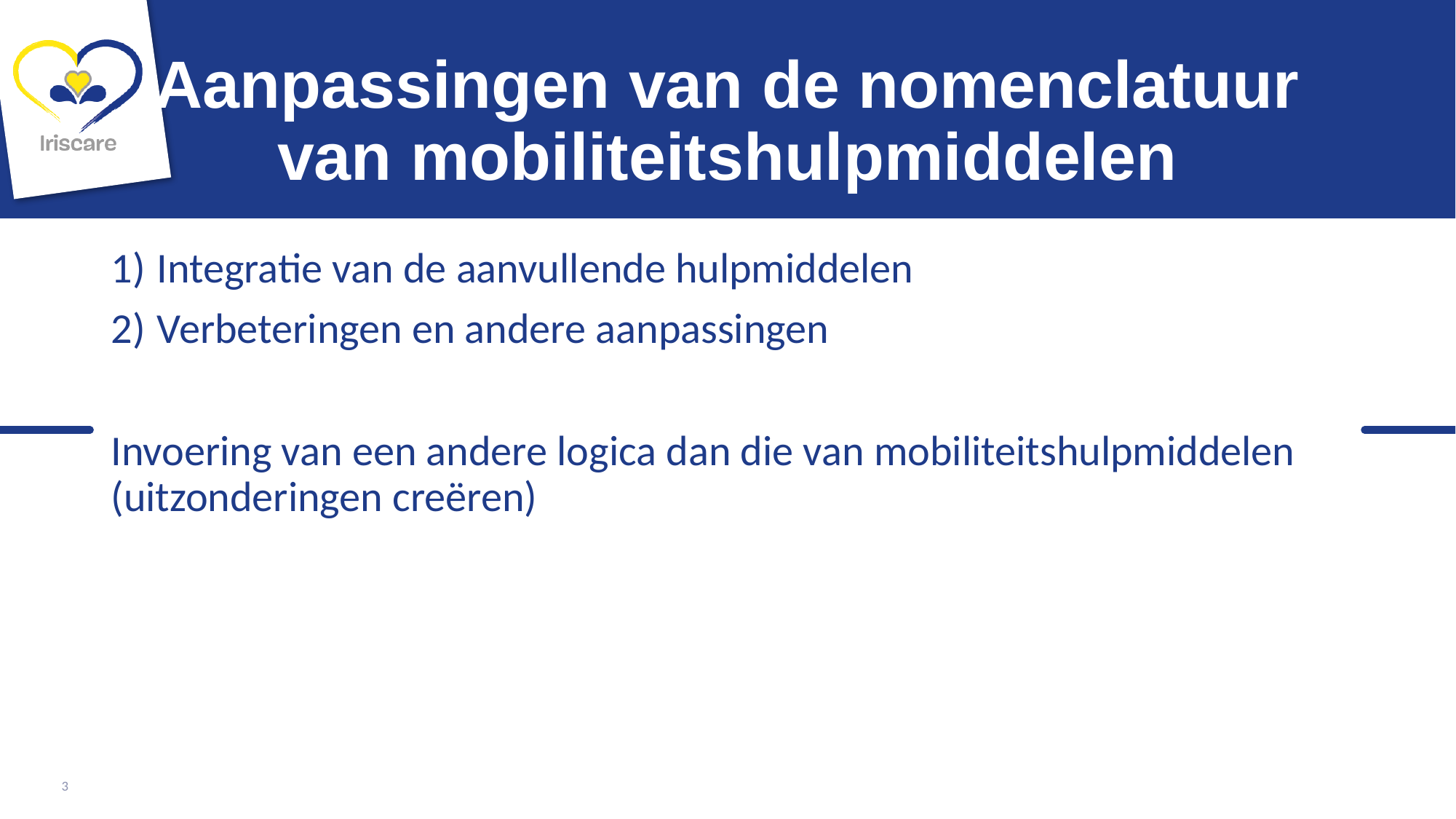

# Aanpassingen van de nomenclatuur van mobiliteitshulpmiddelen
Integratie van de aanvullende hulpmiddelen
Verbeteringen en andere aanpassingen

Invoering van een andere logica dan die van mobiliteitshulpmiddelen (uitzonderingen creëren)

3